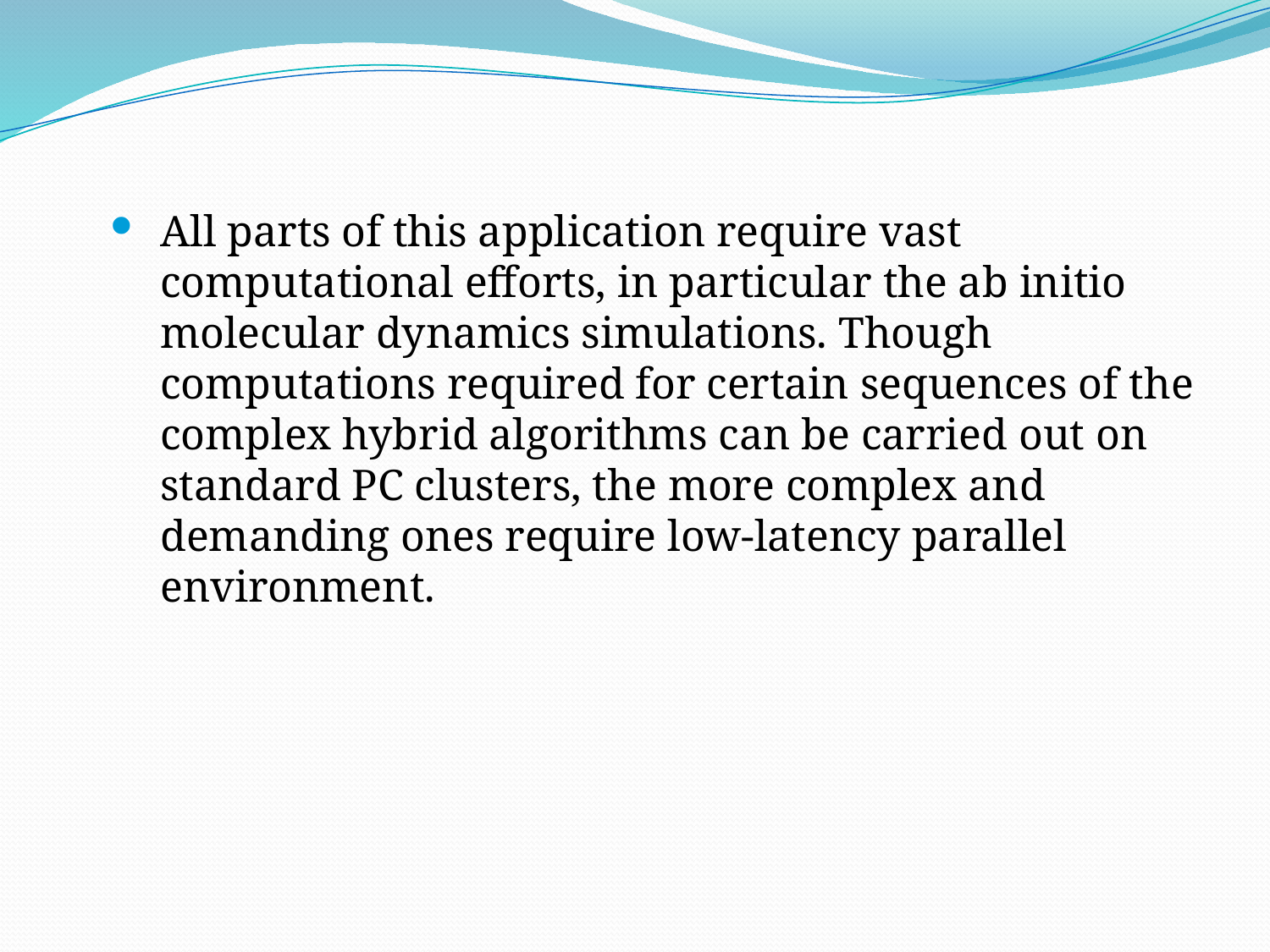

All parts of this application require vast computational efforts, in particular the ab initio molecular dynamics simulations. Though computations required for certain sequences of the complex hybrid algorithms can be carried out on standard PC clusters, the more complex and demanding ones require low-latency parallel environment.